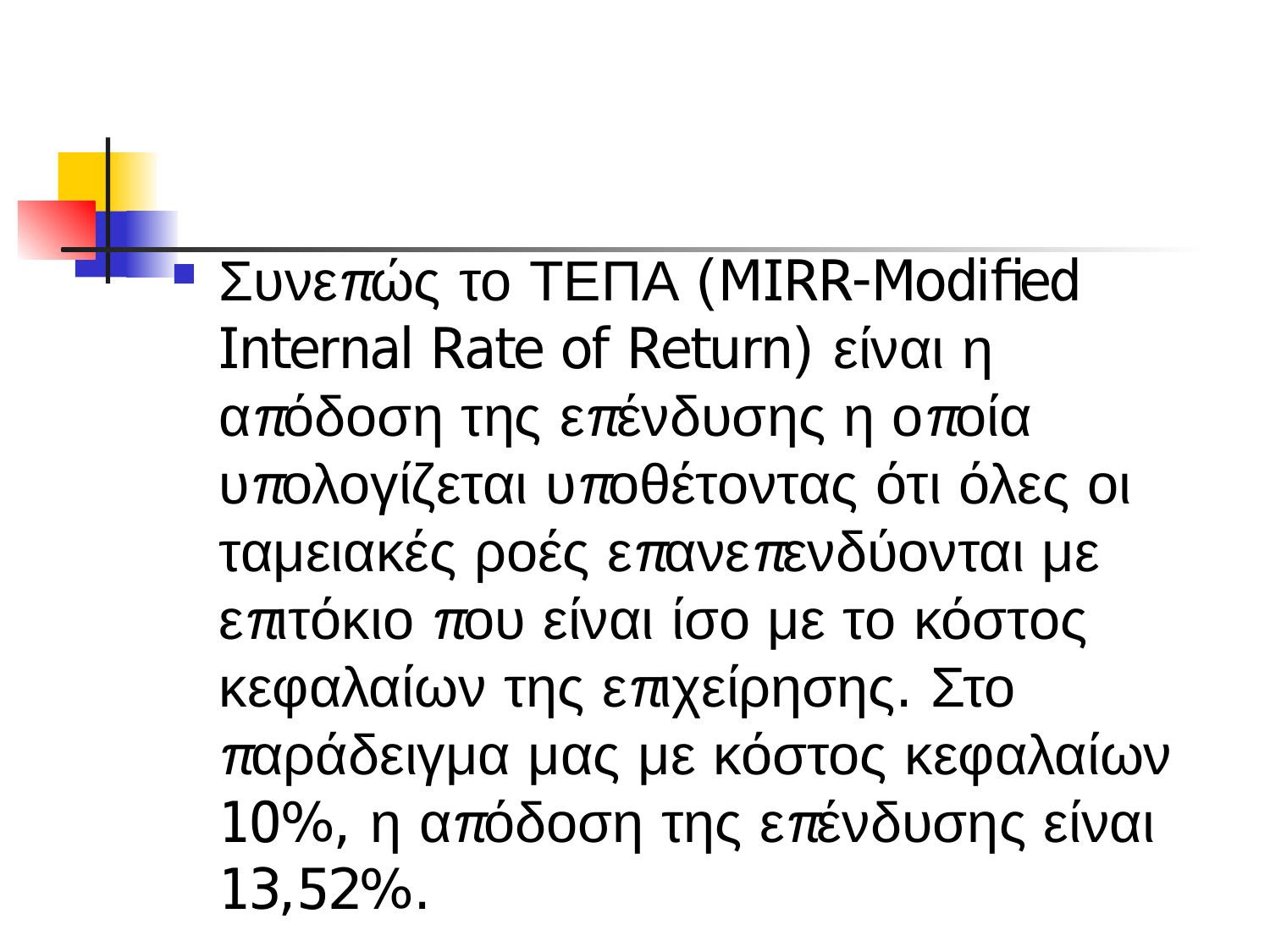

#
Συνεπώς το ΤΕΠΑ (MIRR-Modified Internal Rate of Return) είναι η απόδοση της επένδυσης η οποία υπολογίζεται υποθέτοντας ότι όλες οι ταμειακές ροές επανεπενδύονται με επιτόκιο που είναι ίσο με το κόστος κεφαλαίων της επιχείρησης. Στο παράδειγμα μας με κόστος κεφαλαίων 10%, η απόδοση της επένδυσης είναι 13,52%.